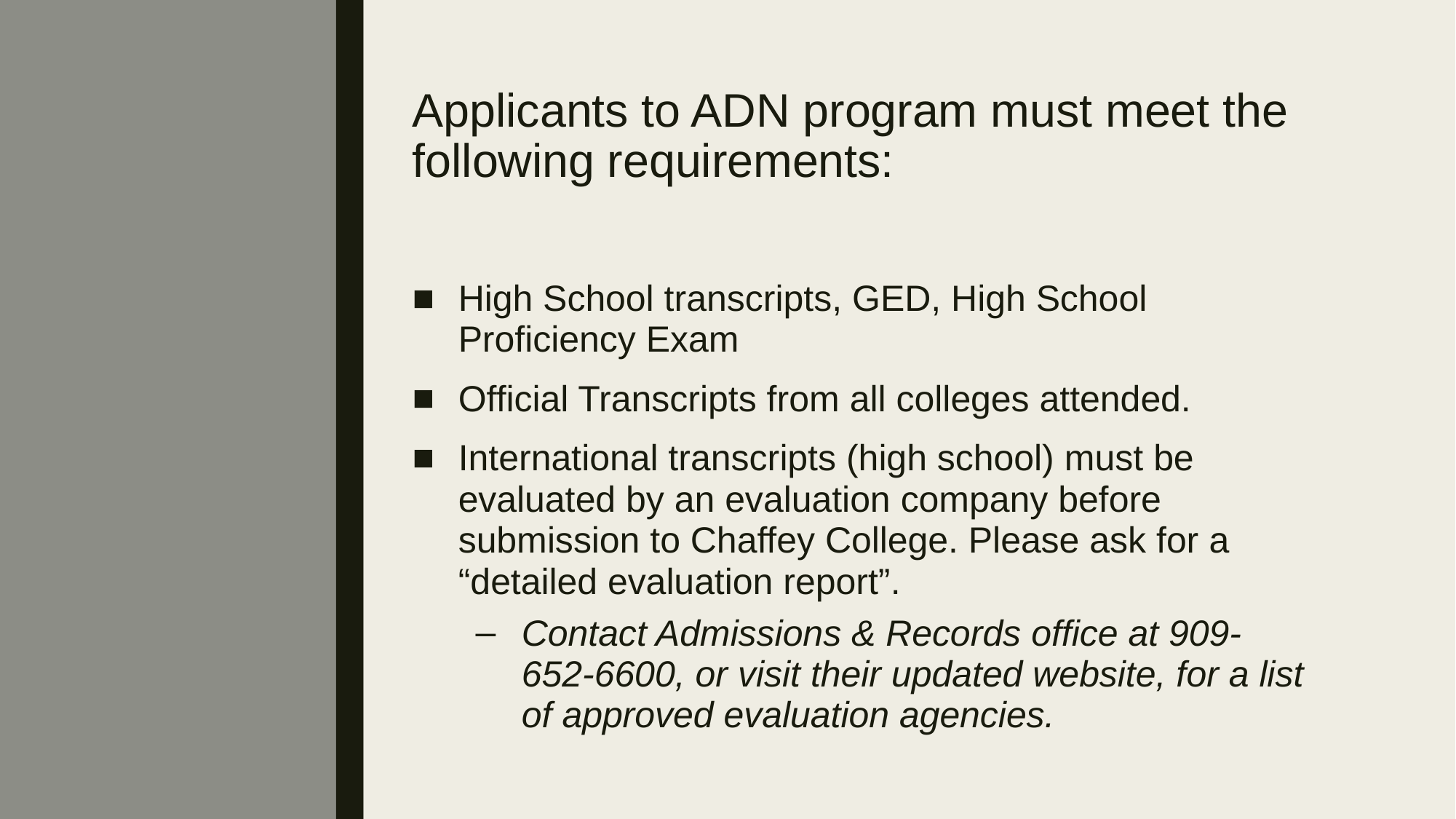

# Applicants to ADN program must meet the following requirements:
High School transcripts, GED, High School Proficiency Exam
Official Transcripts from all colleges attended.
International transcripts (high school) must be evaluated by an evaluation company before submission to Chaffey College. Please ask for a “detailed evaluation report”.
Contact Admissions & Records office at 909-652-6600, or visit their updated website, for a list of approved evaluation agencies.